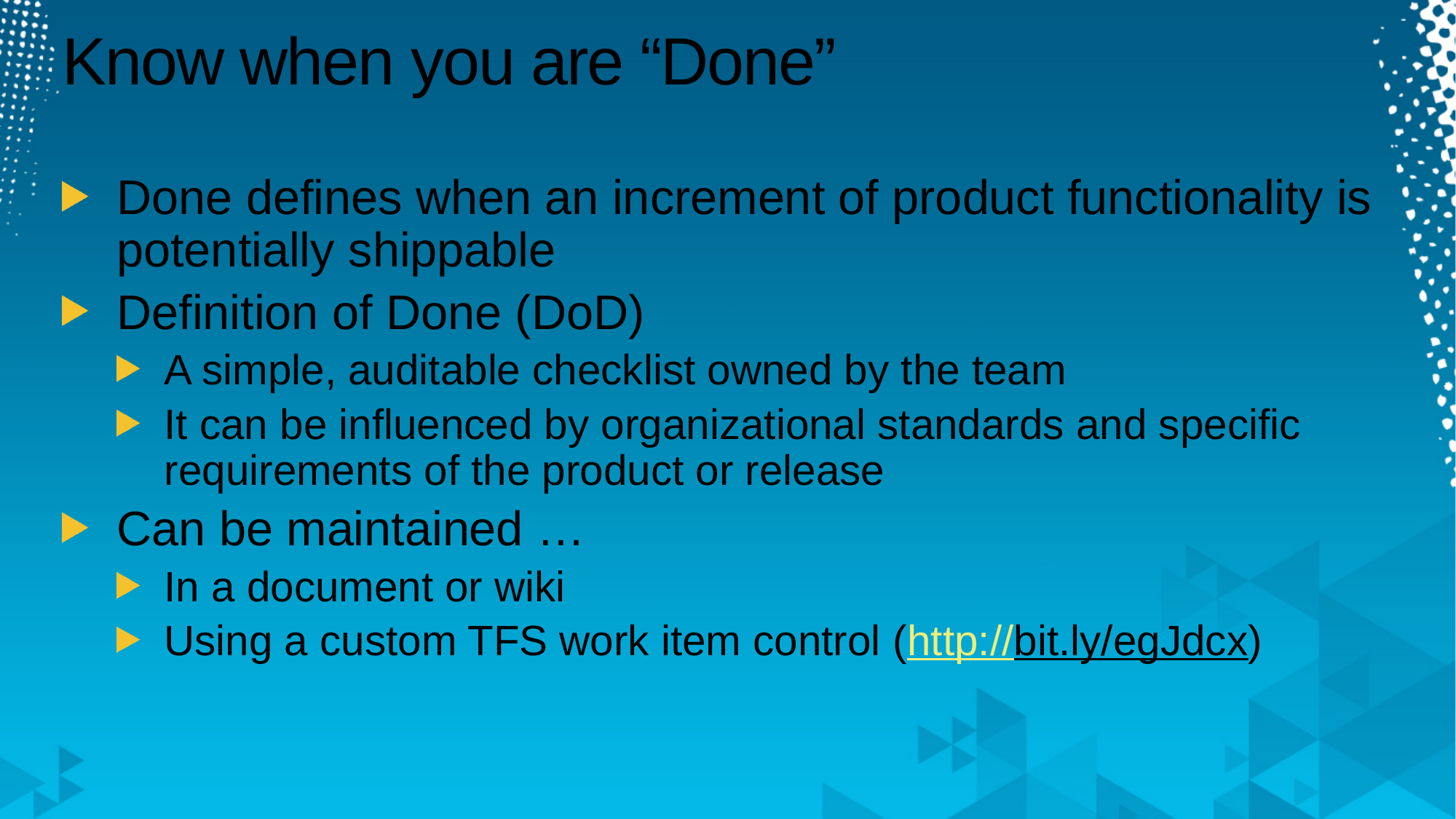

# Know when you are “Done”
Done defines when an increment of product functionality is potentially shippable
Definition of Done (DoD)
A simple, auditable checklist owned by the team
It can be influenced by organizational standards and specific requirements of the product or release
Can be maintained …
In a document or wiki
Using a custom TFS work item control (http://bit.ly/egJdcx)